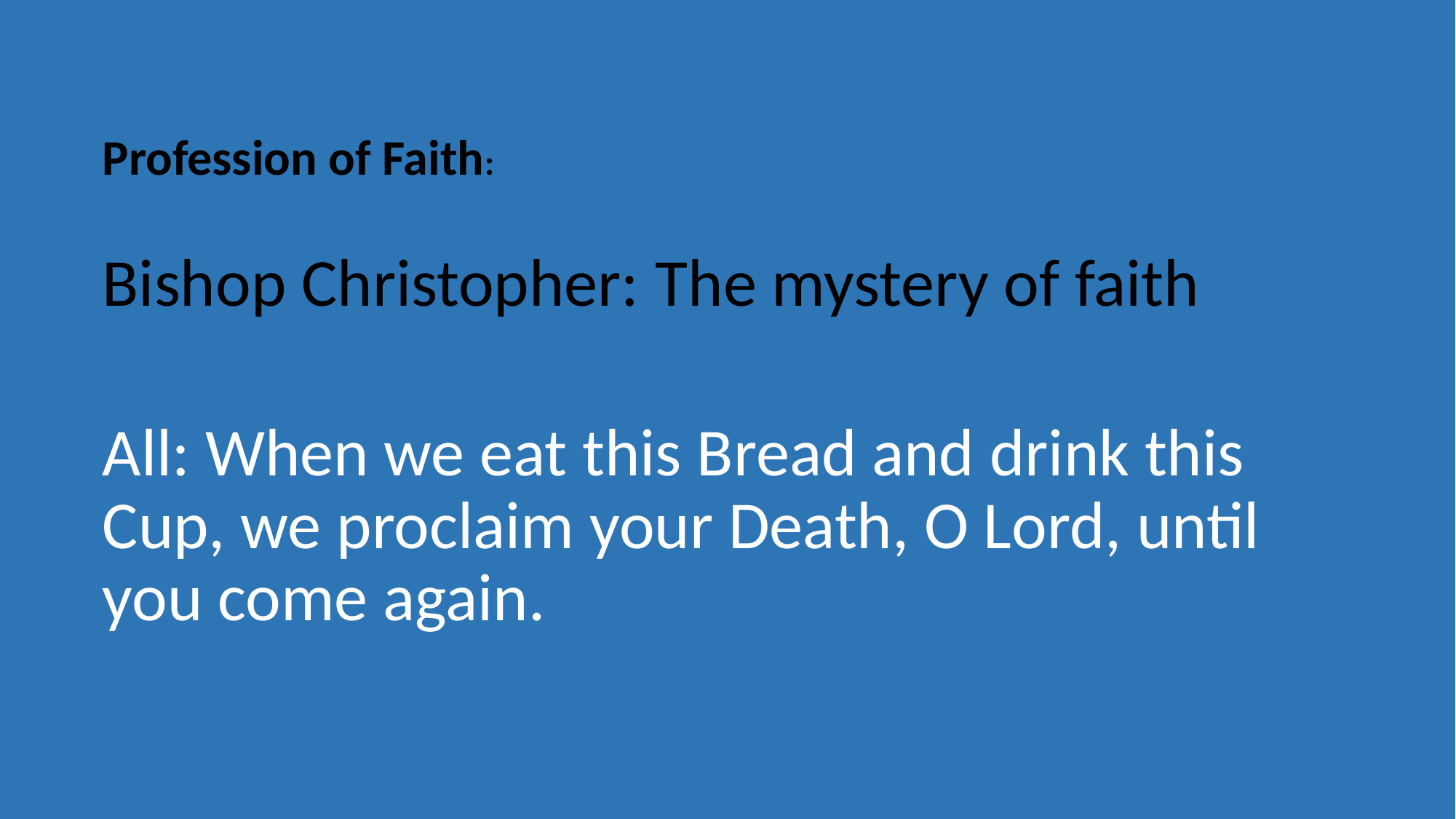

Profession of Faith:

Bishop Christopher: The mystery of faith

All: When we eat this Bread and drink this Cup, we proclaim your Death, O Lord, until you come again.